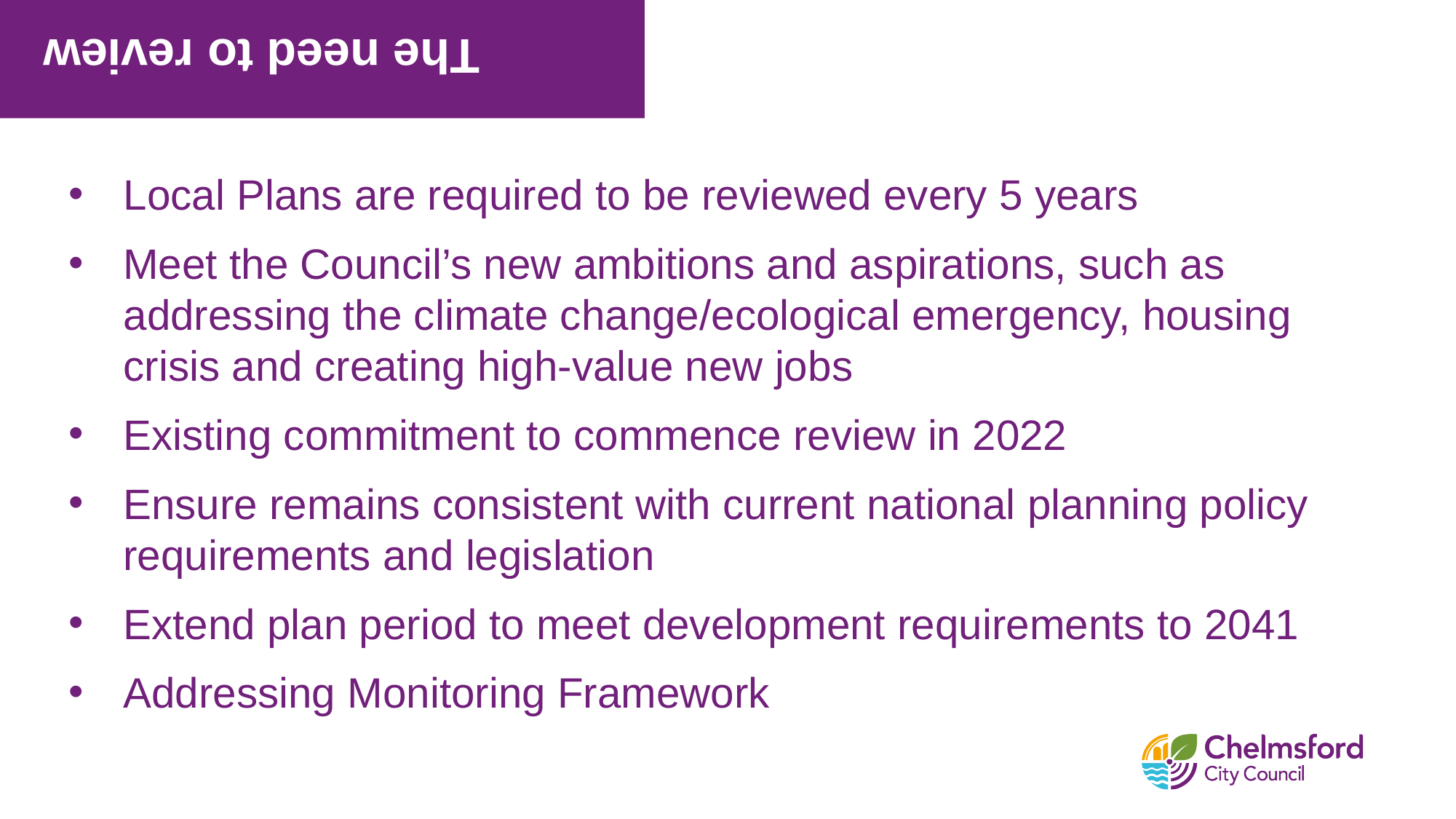

# The need to review
Local Plans are required to be reviewed every 5 years
Meet the Council’s new ambitions and aspirations, such as addressing the climate change/ecological emergency, housing crisis and creating high-value new jobs
Existing commitment to commence review in 2022
Ensure remains consistent with current national planning policy requirements and legislation
Extend plan period to meet development requirements to 2041
Addressing Monitoring Framework